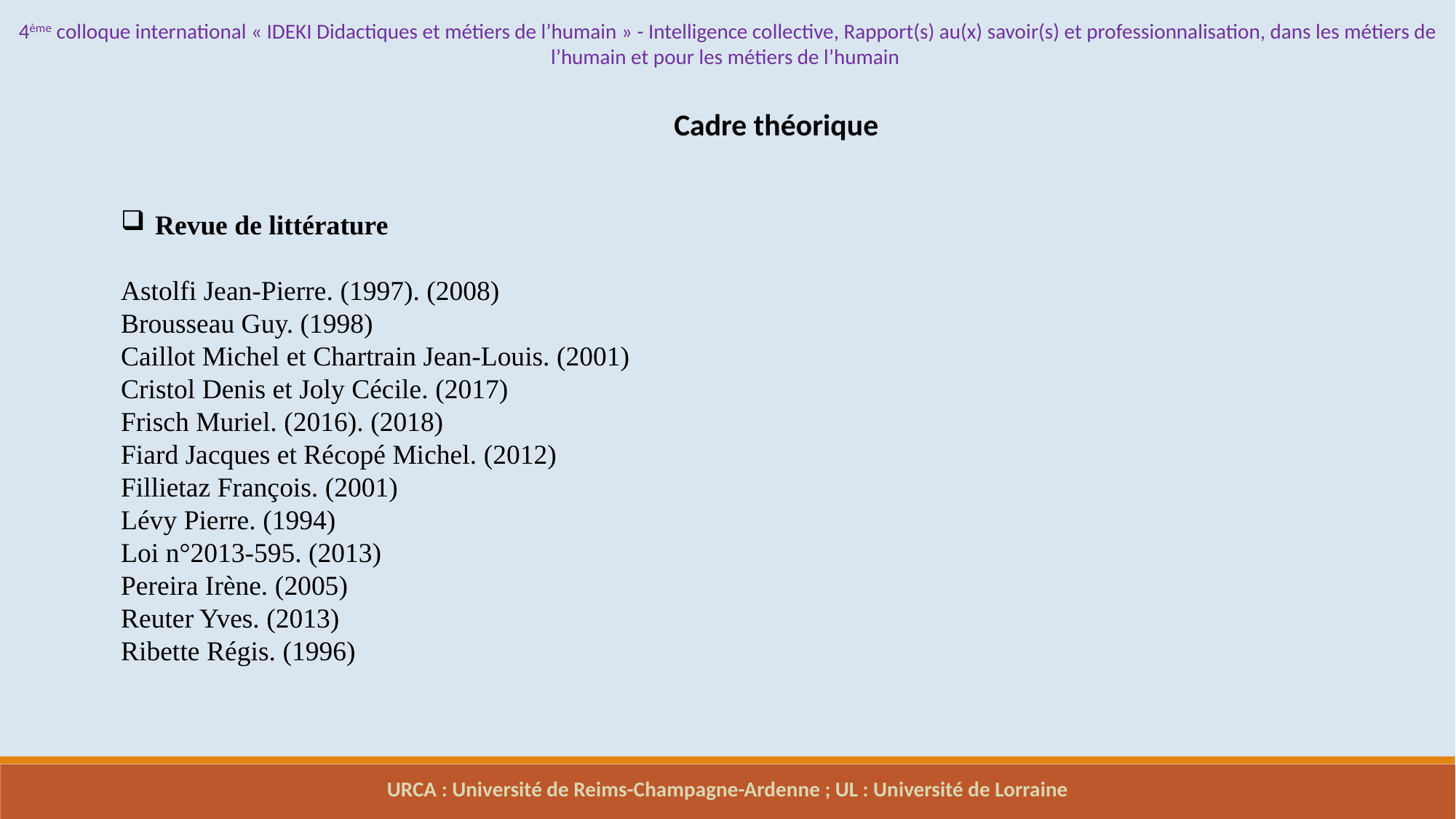

4ème colloque international « IDEKI Didactiques et métiers de l’humain » - Intelligence collective, Rapport(s) au(x) savoir(s) et professionnalisation, dans les métiers de l’humain et pour les métiers de l’humain

                                                                                Cadre théorique

Revue de littérature

Astolfi Jean-Pierre. (1997). (2008)
Brousseau Guy. (1998)
Caillot Michel et Chartrain Jean-Louis. (2001)
Cristol Denis et Joly Cécile. (2017)
Frisch Muriel. (2016). (2018)
Fiard Jacques et Récopé Michel. (2012)
Fillietaz François. (2001)
Lévy Pierre. (1994)
Loi n°2013-595. (2013)
Pereira Irène. (2005)
Reuter Yves. (2013)
Ribette Régis. (1996)

URCA : Université de Reims-Champagne-Ardenne ; UL : Université de Lorraine